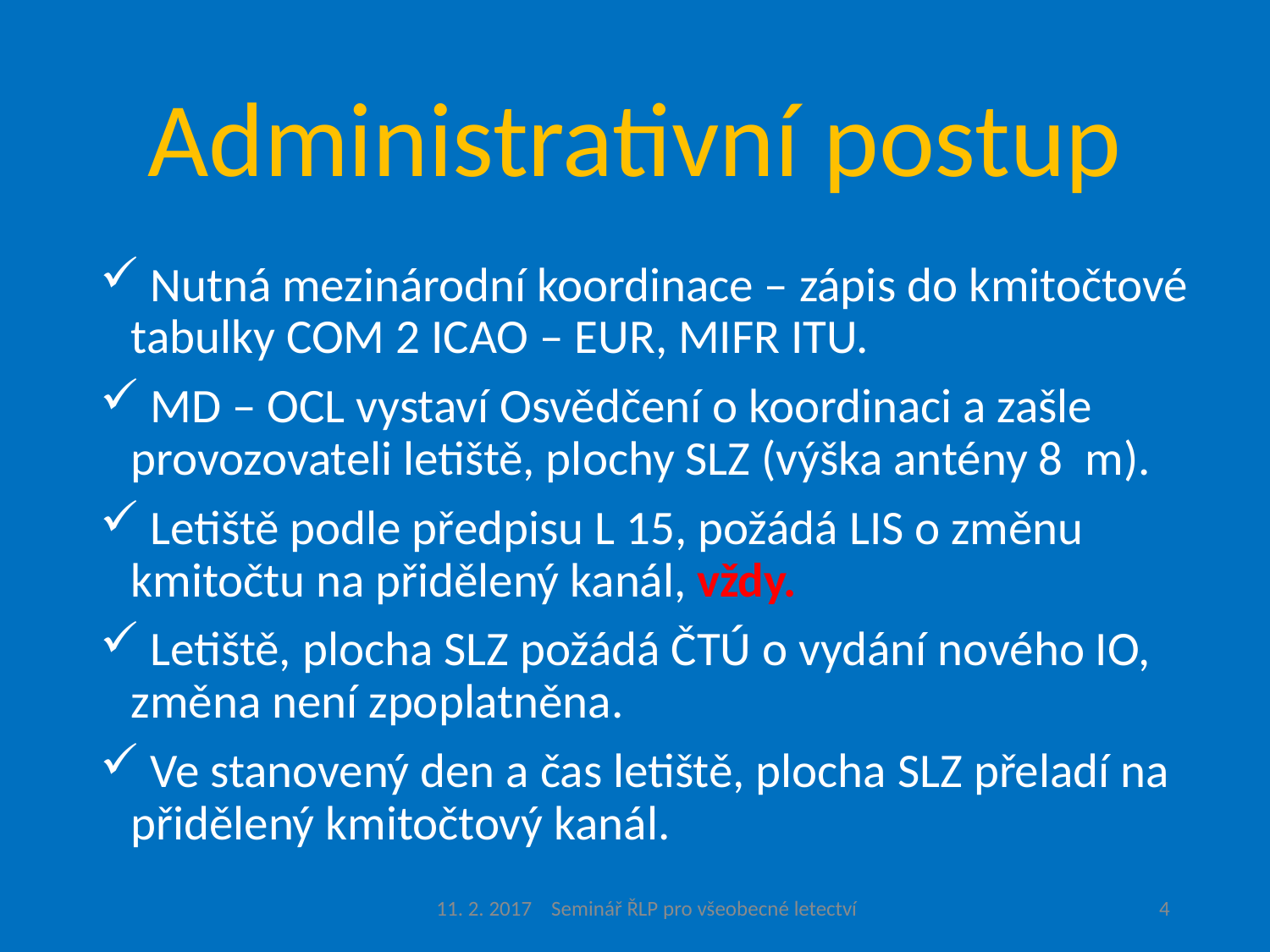

# Administrativní postup
 Nutná mezinárodní koordinace – zápis do kmitočtové tabulky COM 2 ICAO – EUR, MIFR ITU.
 MD – OCL vystaví Osvědčení o koordinaci a zašle provozovateli letiště, plochy SLZ (výška antény 8  m).
 Letiště podle předpisu L 15, požádá LIS o změnu kmitočtu na přidělený kanál, vždy.
 Letiště, plocha SLZ požádá ČTÚ o vydání nového IO, změna není zpoplatněna.
 Ve stanovený den a čas letiště, plocha SLZ přeladí na přidělený kmitočtový kanál.
11. 2. 2017    Seminář ŘLP pro všeobecné letectví
4